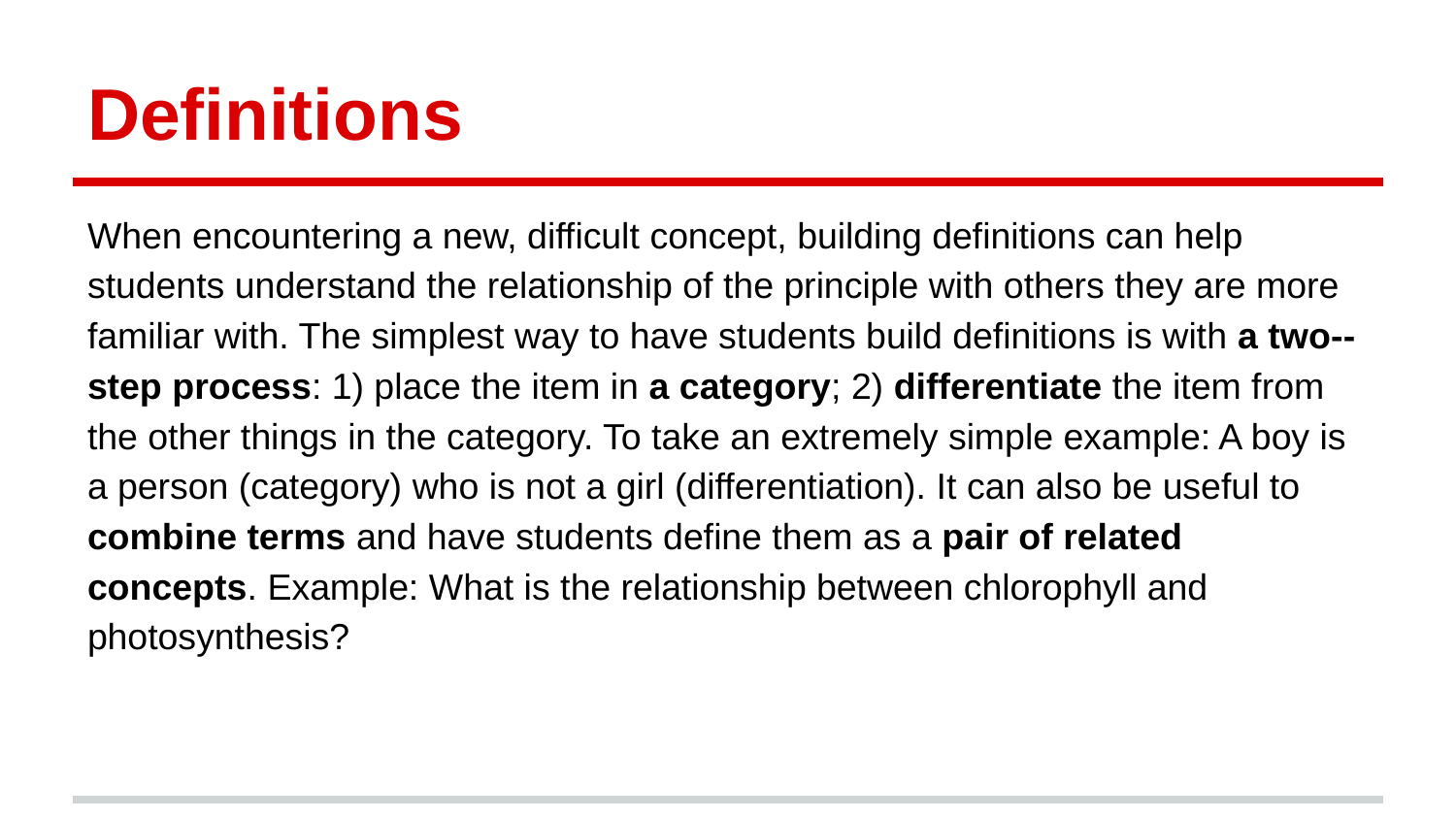

# Definitions
When encountering a new, difficult concept, building definitions can help students understand the relationship of the principle with others they are more familiar with. The simplest way to have students build definitions is with a two-­‐step process: 1) place the item in a category; 2) differentiate the item from the other things in the category. To take an extremely simple example: A boy is a person (category) who is not a girl (differentiation). It can also be useful to combine terms and have students define them as a pair of related concepts. Example: What is the relationship between chlorophyll and photosynthesis?